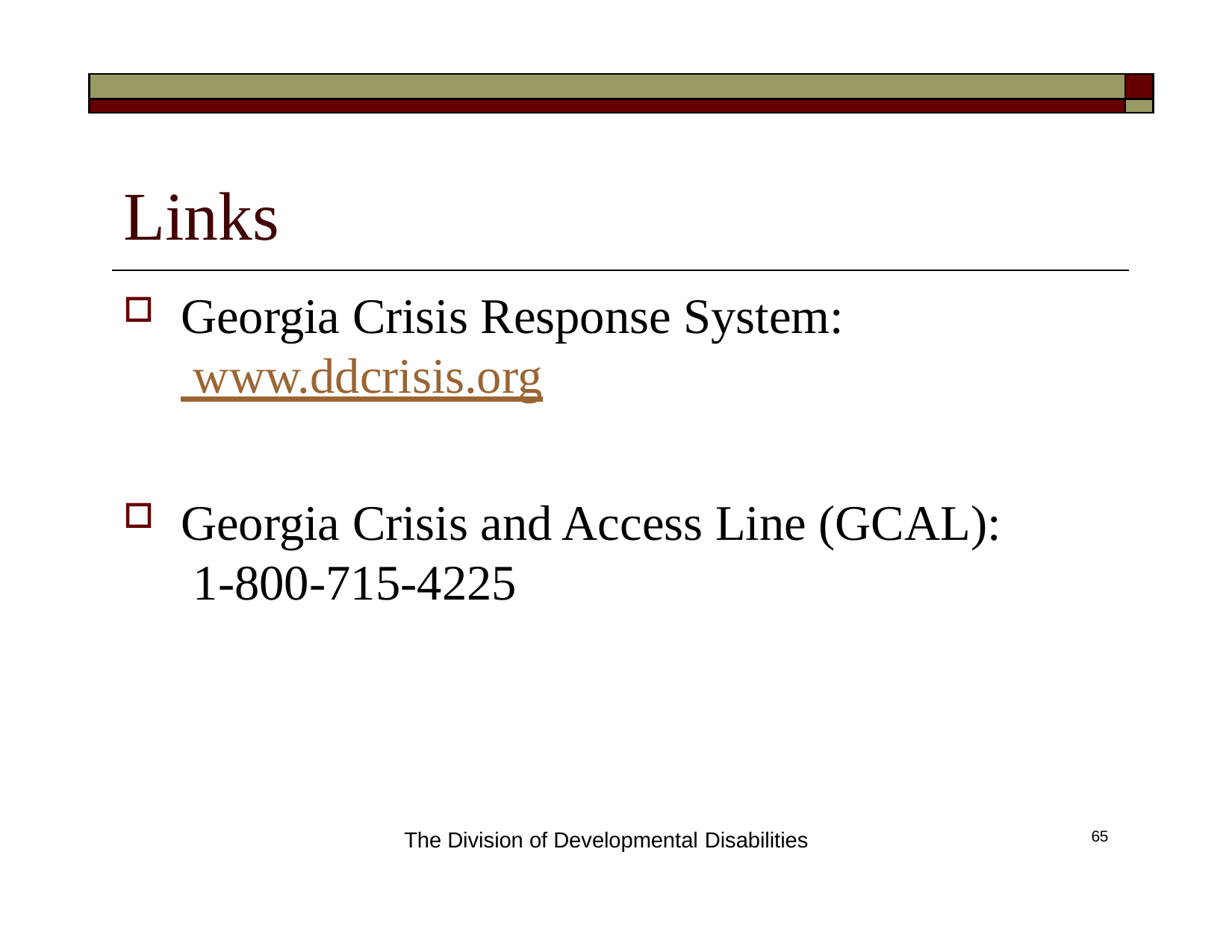

|  |  |
| --- | --- |
|  |  |
# Links
Georgia Crisis Response System:  www.ddcrisis.org

Georgia Crisis and Access Line (GCAL):  1-800-715-4225
The Division of Developmental Disabilities
65